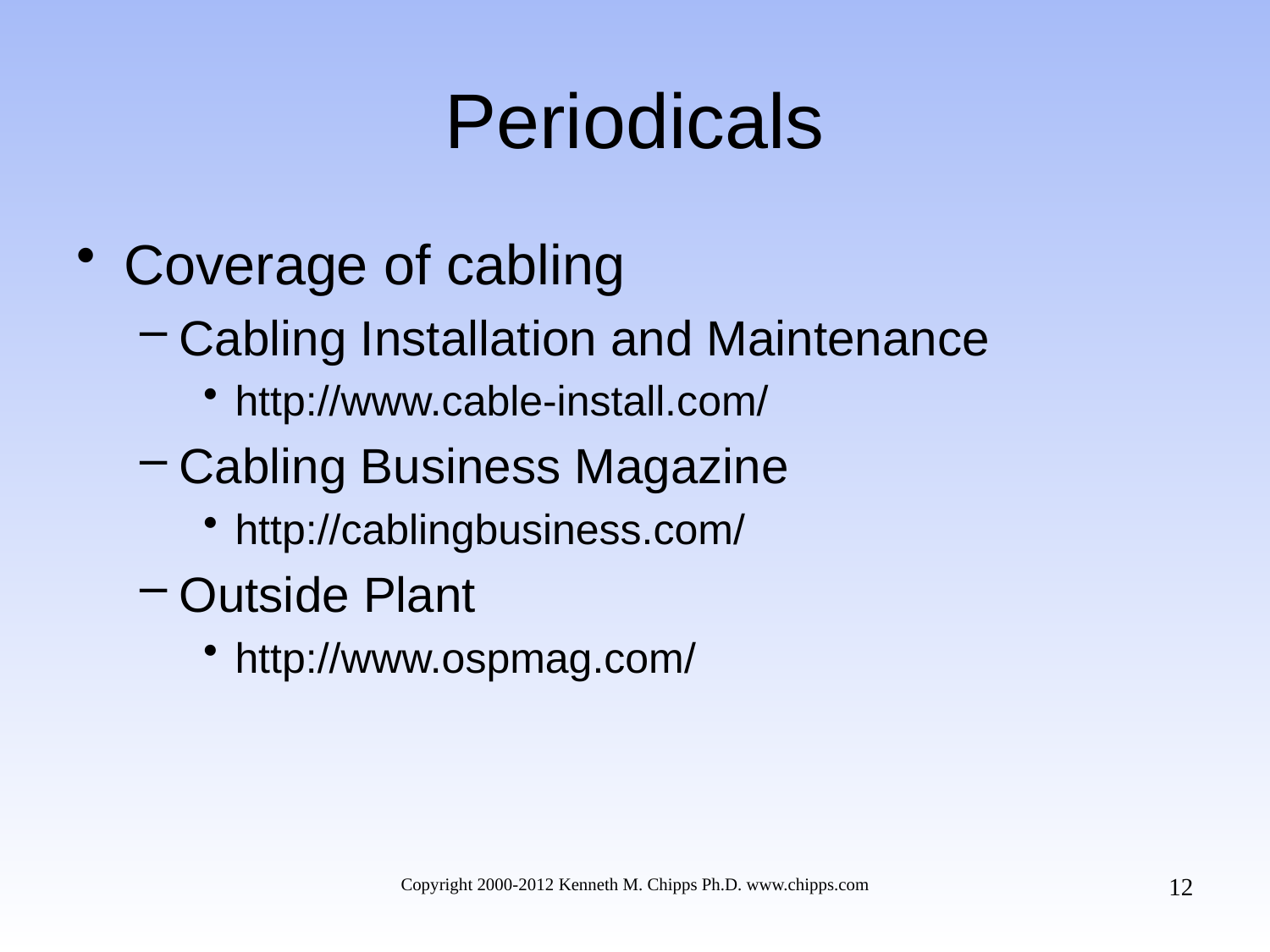

# Periodicals
Coverage of cabling
Cabling Installation and Maintenance
http://www.cable-install.com/
Cabling Business Magazine
http://cablingbusiness.com/
Outside Plant
http://www.ospmag.com/
12
Copyright 2000-2012 Kenneth M. Chipps Ph.D. www.chipps.com